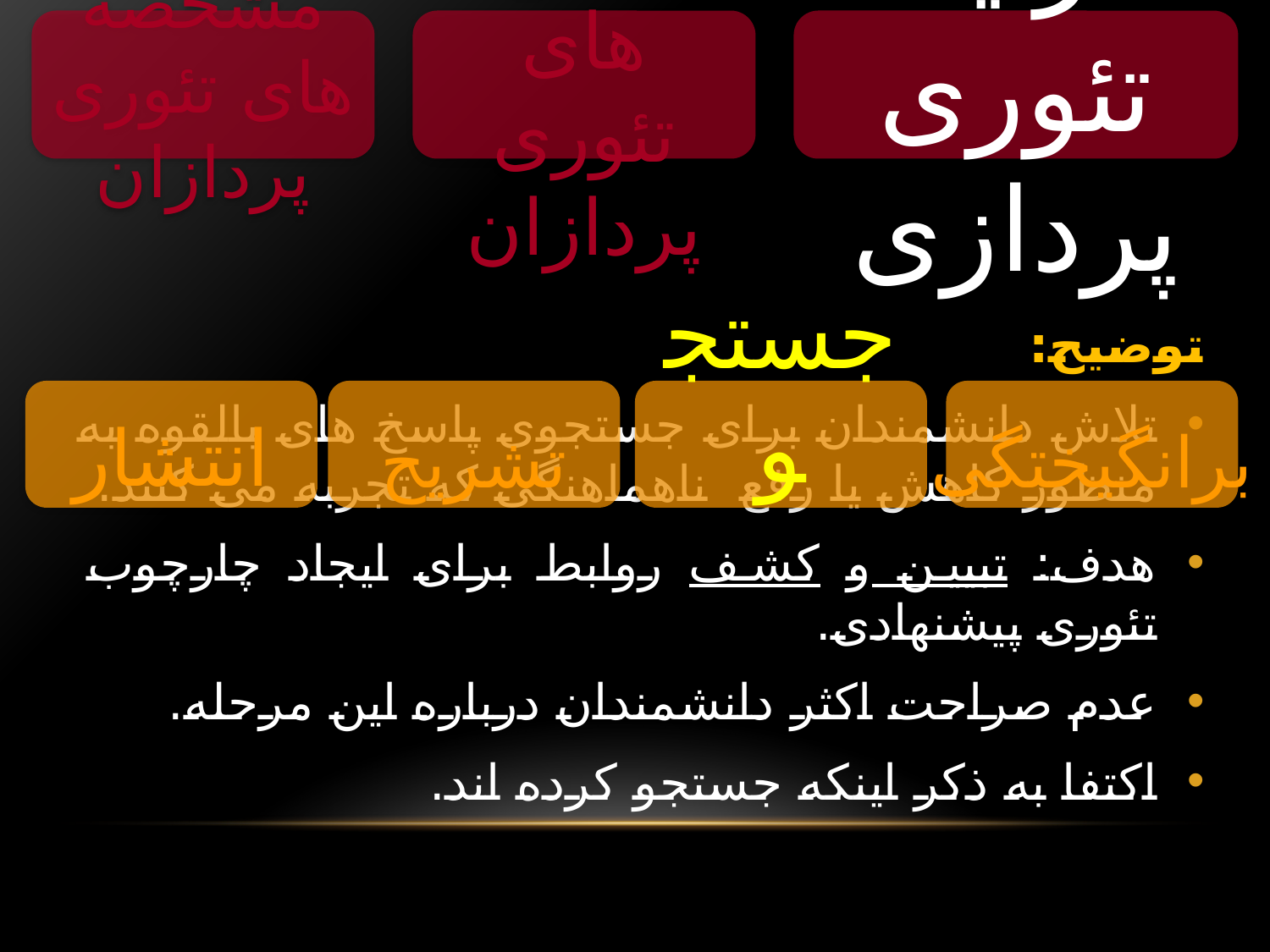

مشخصه های تئوری پردازان
نقش های تئوری پردازان
فرایند تئوری پردازی
توضیح:
تلاش دانشمندان برای جستجوی پاسخ های بالقوه به منظور کاهش یا رفع  ناهماهنگی که تجربه می کنند.
هدف: تبیین و کشف روابط برای ایجاد چارچوب تئوری پیشنهادی.
عدم صراحت اکثر دانشمندان درباره این مرحله.
اکتفا به ذکر اینکه جستجو کرده اند.

انتشار
تشریح
جستجو
برانگیختگی